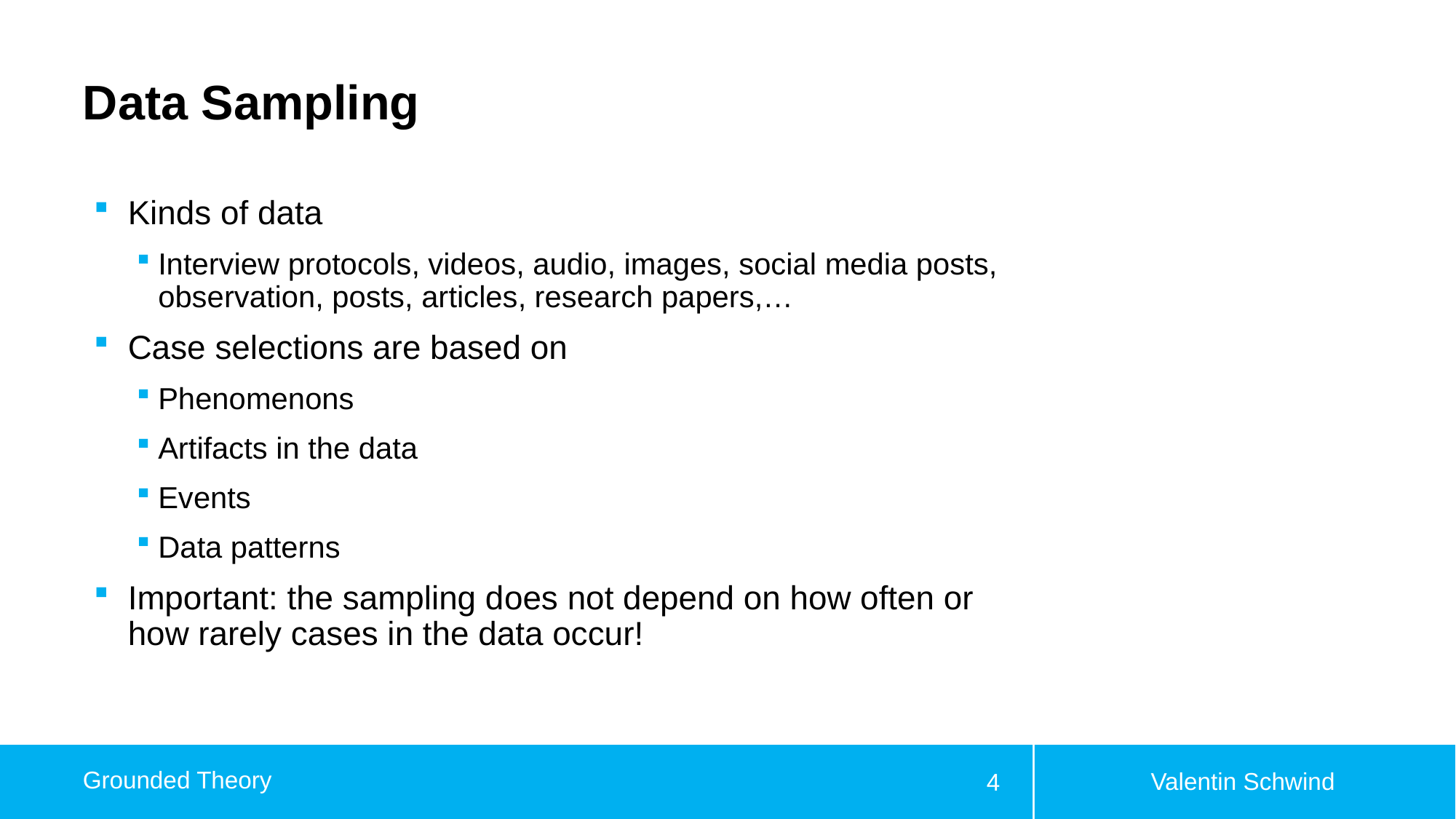

# Data Sampling

Kinds of data
Interview protocols, videos, audio, images, social media posts, observation, posts, articles, research papers,…
Case selections are based on
Phenomenons
Artifacts in the data
Events
Data patterns
Important: the sampling does not depend on how often or how rarely cases in the data occur!

Valentin Schwind
Grounded Theory
4